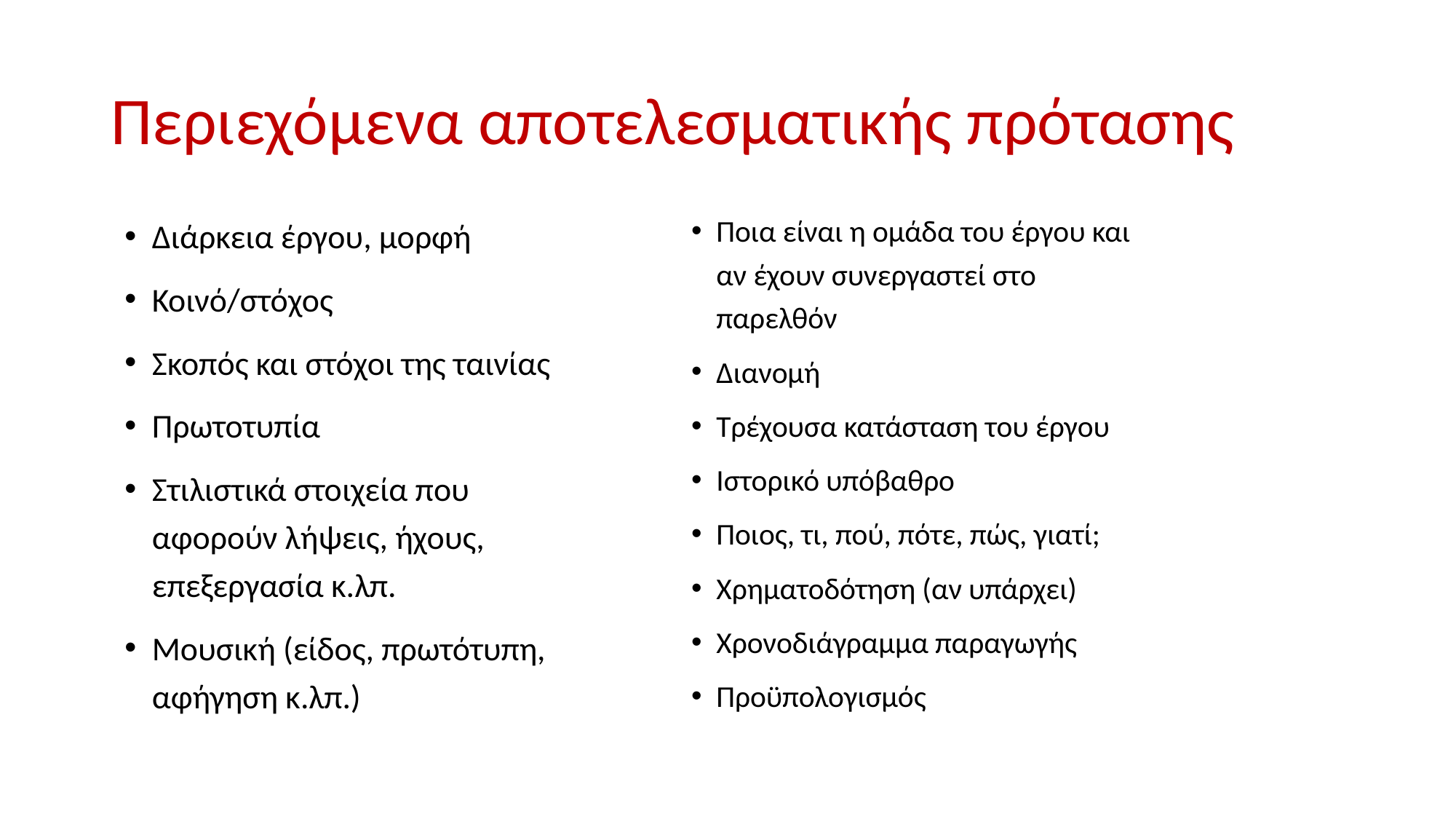

# Περιεχόμενα αποτελεσματικής πρότασης
Ποια είναι η ομάδα του έργου και αν έχουν συνεργαστεί στο παρελθόν
Διανομή
Τρέχουσα κατάσταση του έργου
Ιστορικό υπόβαθρο
Ποιος, τι, πού, πότε, πώς, γιατί;
Χρηματοδότηση (αν υπάρχει)
Χρονοδιάγραμμα παραγωγής
Προϋπολογισμός

Διάρκεια έργου, μορφή
Κοινό/στόχος
Σκοπός και στόχοι της ταινίας
Πρωτοτυπία
Στιλιστικά στοιχεία που αφορούν λήψεις, ήχους, επεξεργασία κ.λπ.
Μουσική (είδος, πρωτότυπη, αφήγηση κ.λπ.)